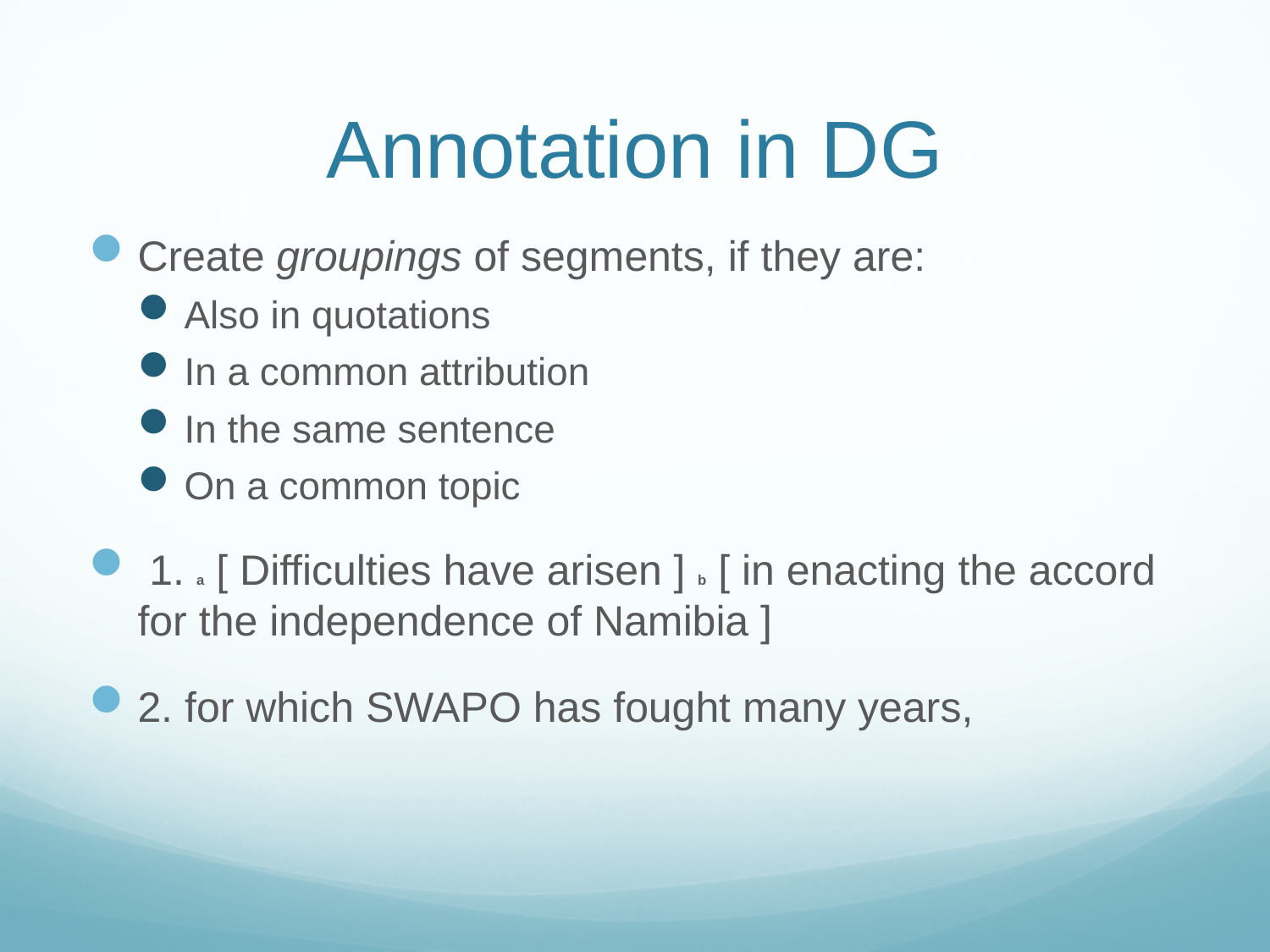

# Annotation in DG
Create groupings of segments, if they are:
Also in quotations
In a common attribution
In the same sentence
On a common topic
 1. a [ Difficulties have arisen ] b [ in enacting the accord for the independence of Namibia ]
2. for which SWAPO has fought many years,